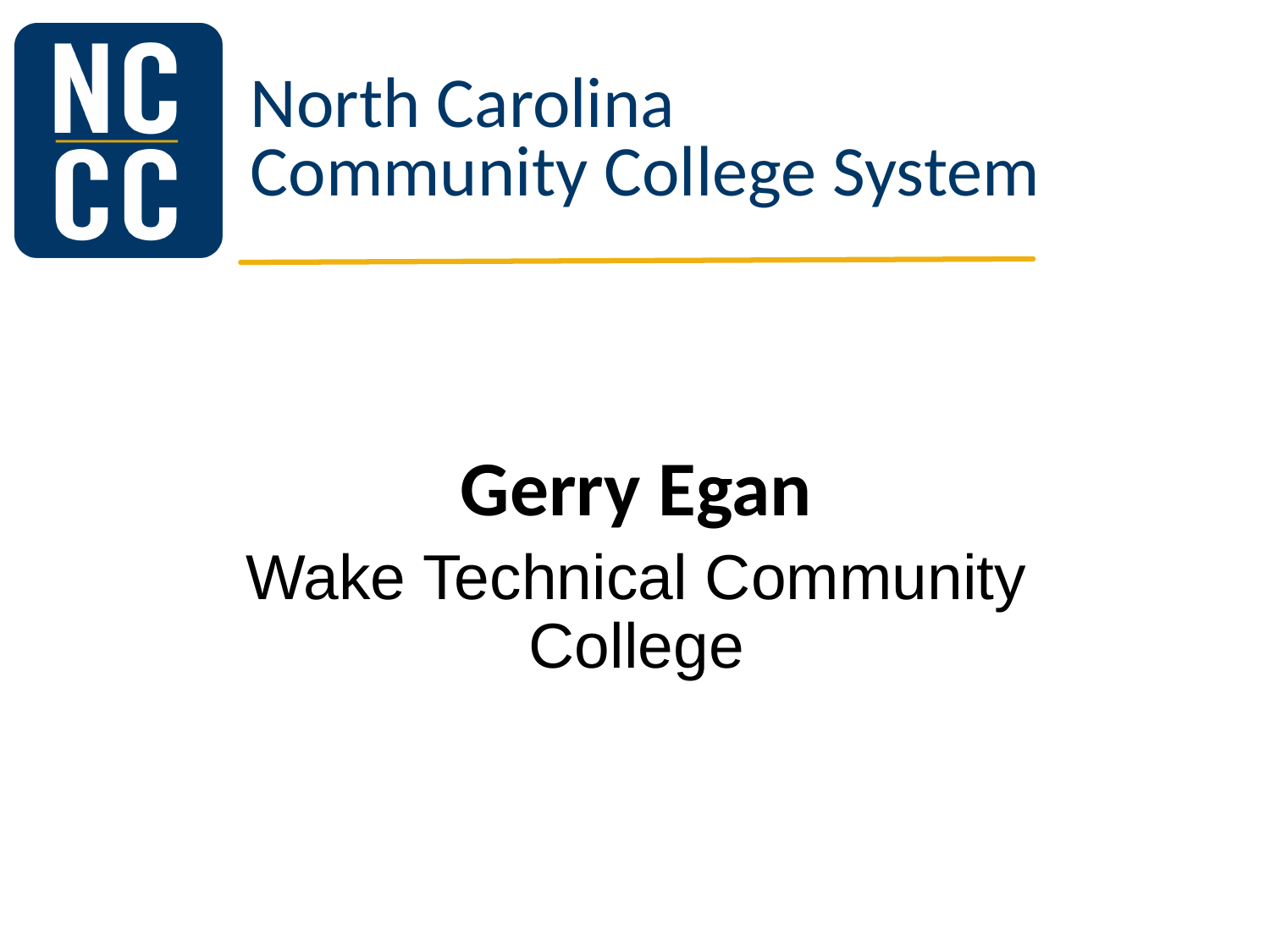

# Gerry Egan
Wake Technical Community College